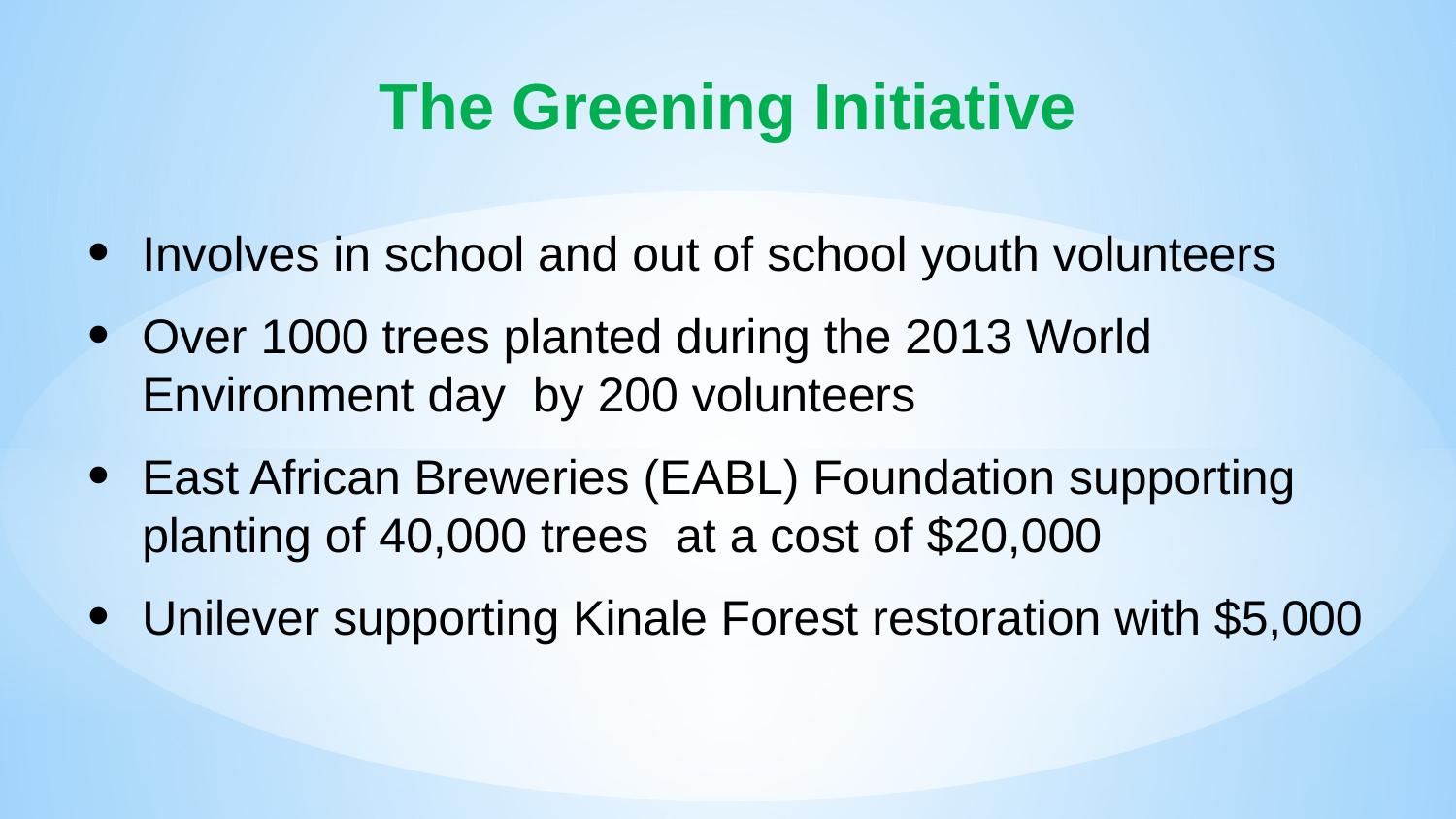

# The Greening Initiative
Involves in school and out of school youth volunteers
Over 1000 trees planted during the 2013 World Environment day  by 200 volunteers
East African Breweries (EABL) Foundation supporting planting of 40,000 trees  at a cost of $20,000
Unilever supporting Kinale Forest restoration with $5,000